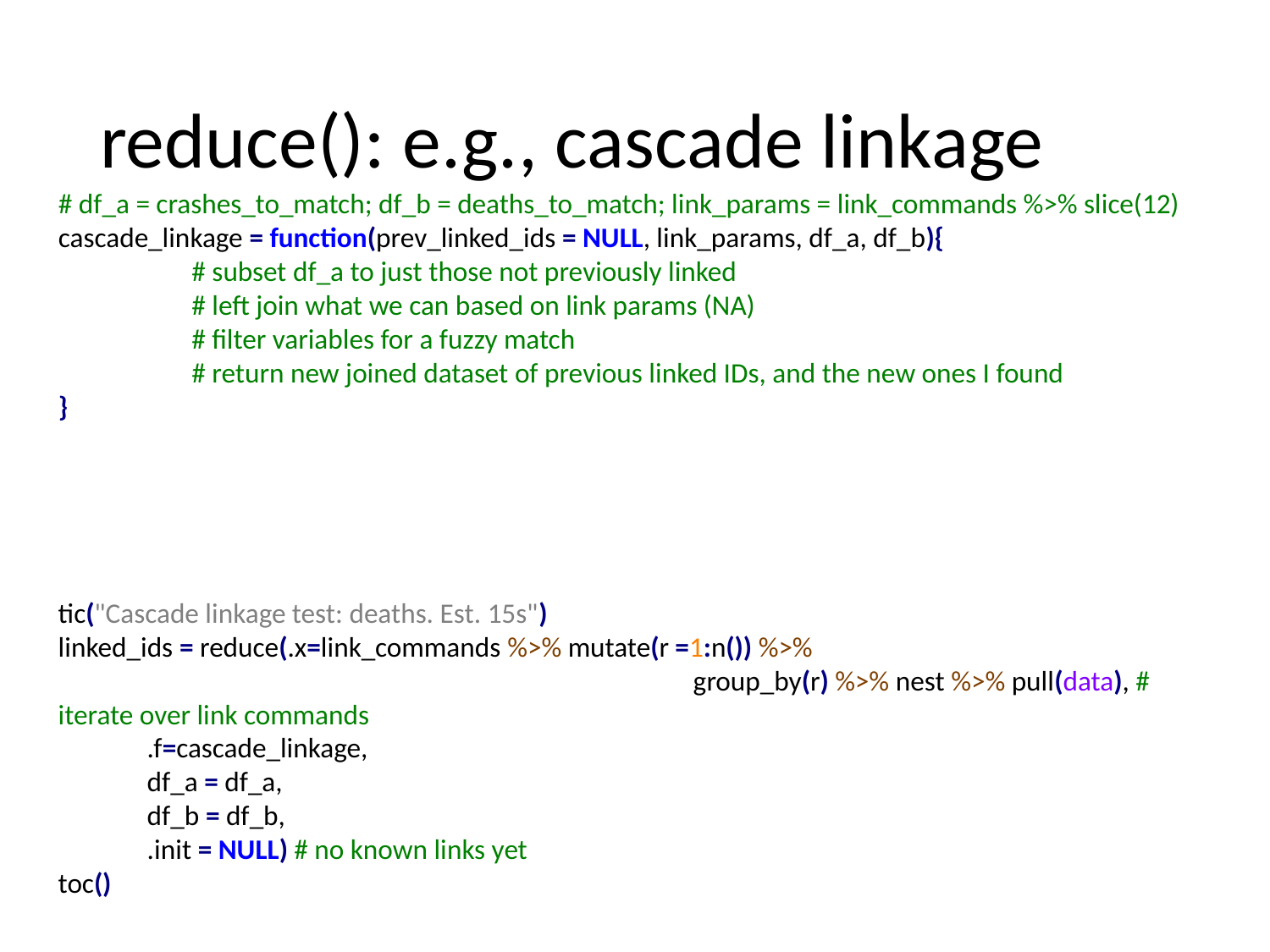

# reduce(): e.g., cascade linkage
# df_a = crashes_to_match; df_b = deaths_to_match; link_params = link_commands %>% slice(12)
cascade_linkage = function(prev_linked_ids = NULL, link_params, df_a, df_b){
	 # subset df_a to just those not previously linked
	 # left join what we can based on link params (NA)
	 # filter variables for a fuzzy match
	 # return new joined dataset of previous linked IDs, and the new ones I found
}

tic("Cascade linkage test: deaths. Est. 15s")
linked_ids = reduce(.x=link_commands %>% mutate(r =1:n()) %>%
					group_by(r) %>% nest %>% pull(data), # iterate over link commands
              .f=cascade_linkage,
              df_a = df_a,
              df_b = df_b,
              .init = NULL) # no known links yet
toc()